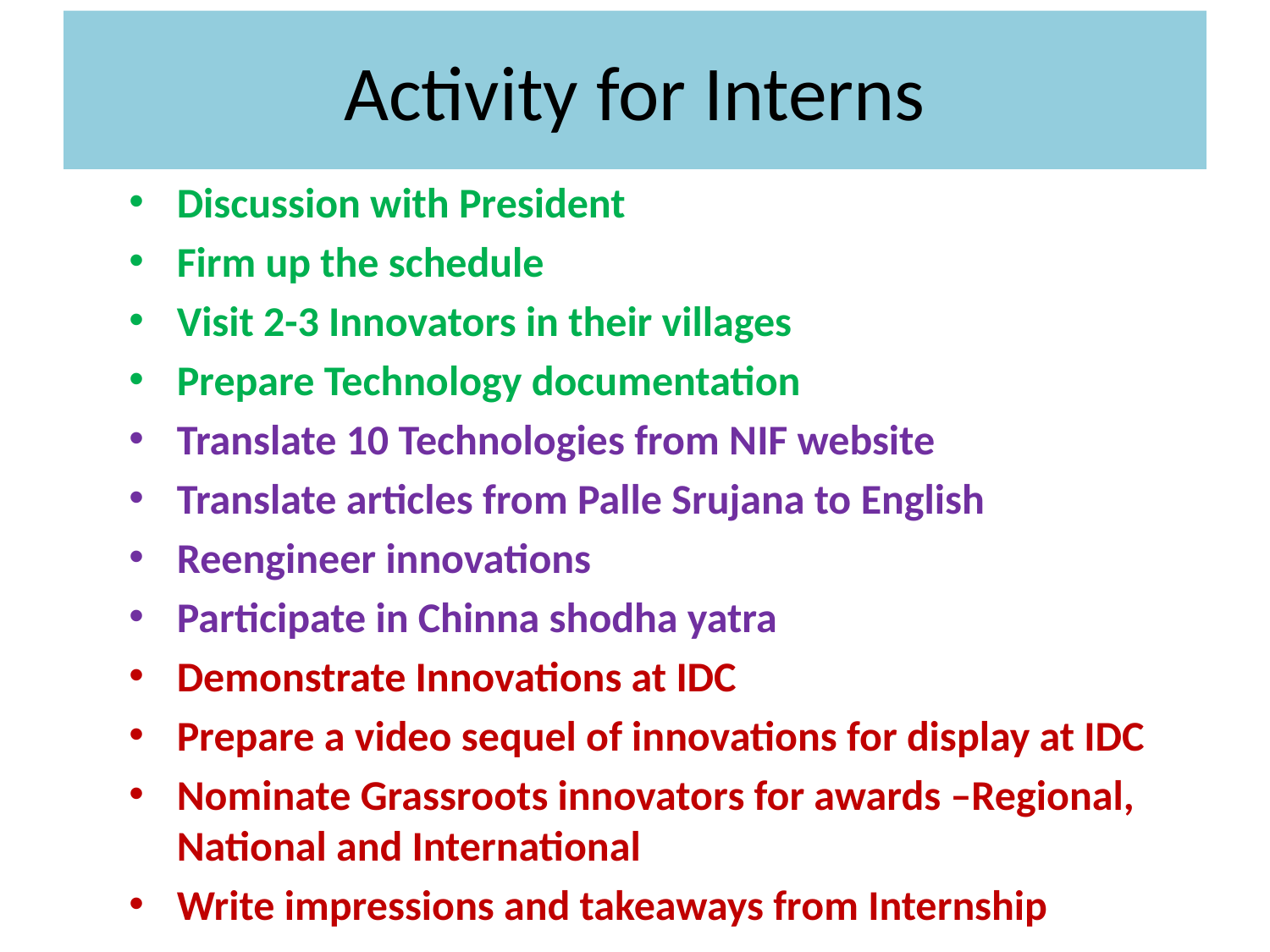

# Activity for Interns
Discussion with President
Firm up the schedule
Visit 2-3 Innovators in their villages
Prepare Technology documentation
Translate 10 Technologies from NIF website
Translate articles from Palle Srujana to English
Reengineer innovations
Participate in Chinna shodha yatra
Demonstrate Innovations at IDC
Prepare a video sequel of innovations for display at IDC
Nominate Grassroots innovators for awards –Regional,  National and International
Write impressions and takeaways from Internship